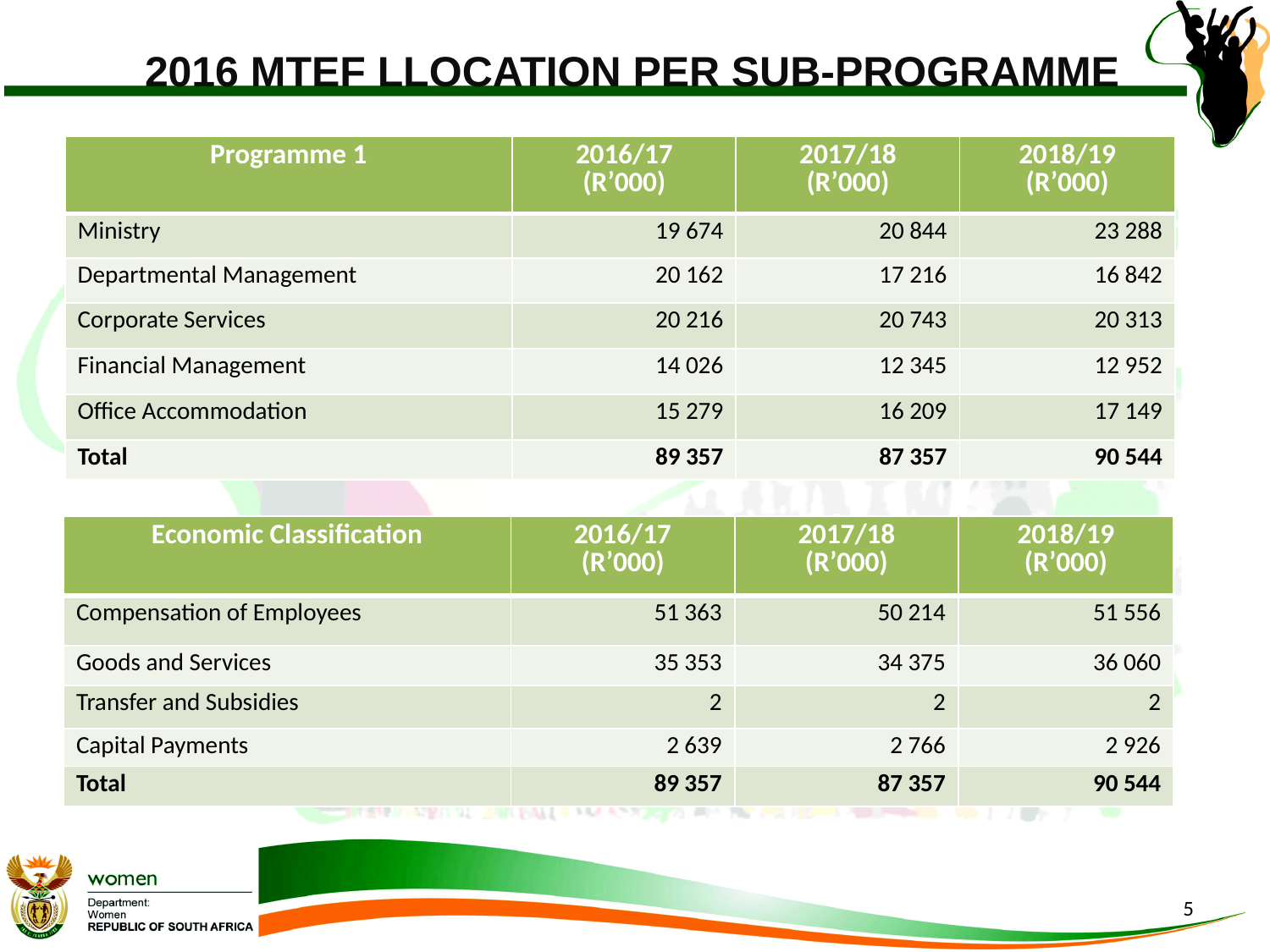

# 2016 MTEF LLOCATION PER SUB-PROGRAMME
| Programme 1 | 2016/17 (R’000) | 2017/18 (R’000) | 2018/19 (R’000) |
| --- | --- | --- | --- |
| Ministry | 19 674 | 20 844 | 23 288 |
| Departmental Management | 20 162 | 17 216 | 16 842 |
| Corporate Services | 20 216 | 20 743 | 20 313 |
| Financial Management | 14 026 | 12 345 | 12 952 |
| Office Accommodation | 15 279 | 16 209 | 17 149 |
| Total | 89 357 | 87 357 | 90 544 |
| Economic Classification | 2016/17 (R’000) | 2017/18 (R’000) | 2018/19 (R’000) |
| --- | --- | --- | --- |
| Compensation of Employees | 51 363 | 50 214 | 51 556 |
| Goods and Services | 35 353 | 34 375 | 36 060 |
| Transfer and Subsidies | 2 | 2 | 2 |
| Capital Payments | 2 639 | 2 766 | 2 926 |
| Total | 89 357 | 87 357 | 90 544 |
5